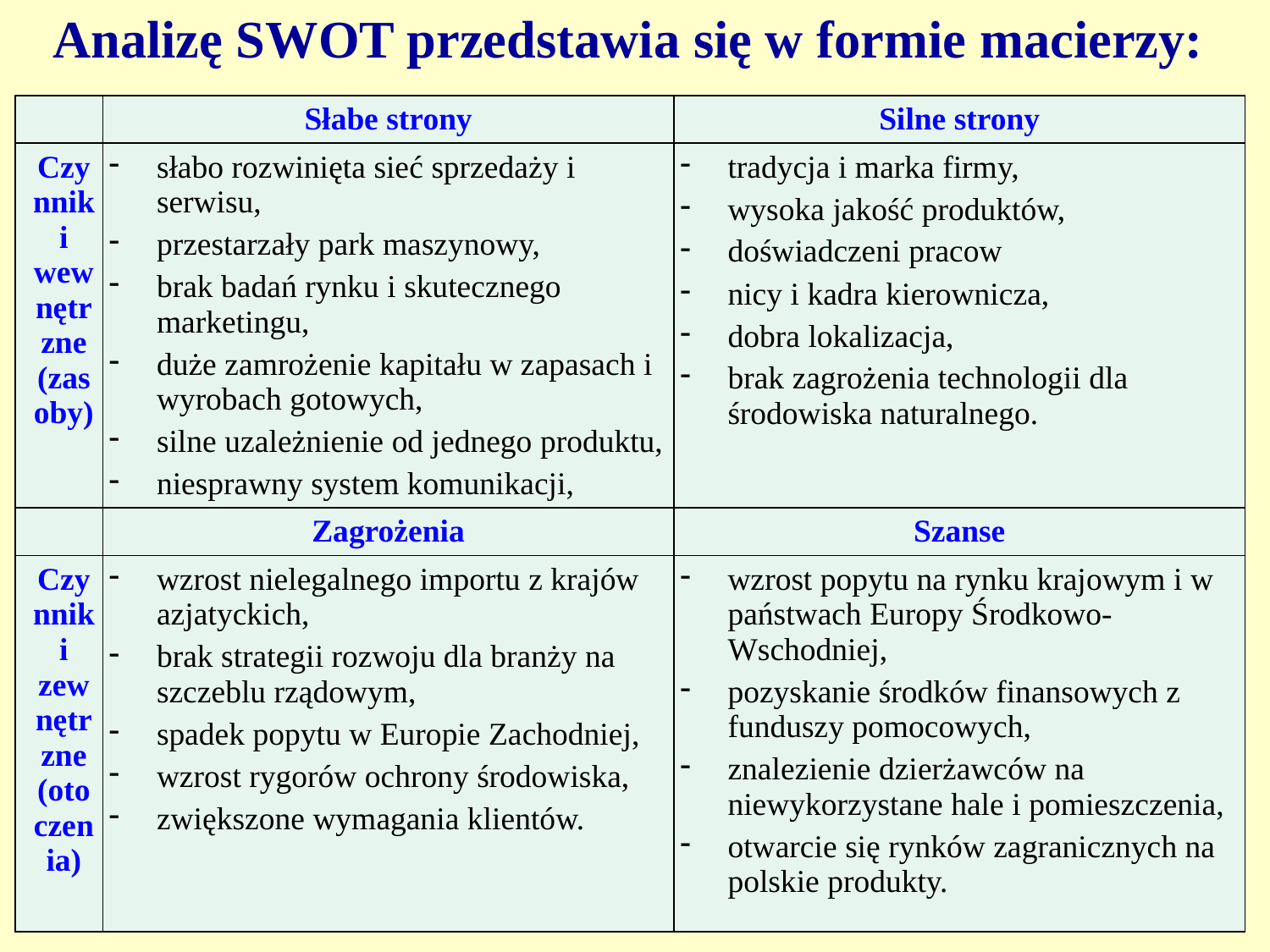

# Analizę SWOT przedstawia się w formie macierzy:
|  | Słabe strony | Silne strony |
| --- | --- | --- |
| Czynniki wewnętrzne (zasoby) | słabo rozwinięta sieć sprzedaży i serwisu, przestarzały park maszynowy, brak badań rynku i skutecznego marketingu, duże zamrożenie kapitału w zapasach i wyrobach gotowych, silne uzależnienie od jednego produktu, niesprawny system komunikacji, | tradycja i marka firmy, wysoka jakość produktów, doświadczeni pracow  nicy i kadra kierownicza, dobra lokalizacja, brak zagrożenia technologii dla środowiska naturalnego. |
|  | Zagrożenia | Szanse |
| Czynniki zewnętrzne (otoczenia) | wzrost nielegalnego importu z krajów azjatyckich, brak strategii rozwoju dla branży na szczeblu rządowym, spadek popytu w Europie Zachodniej, wzrost rygorów ochrony środowiska, zwiększone wymagania klientów. | wzrost popytu na rynku krajowym i w państwach Europy Środkowo-Wschodniej, pozyskanie środków finansowych z funduszy pomocowych, znalezienie dzierżawców na niewykorzystane hale i pomieszczenia, otwarcie się rynków zagranicznych na polskie produkty. |